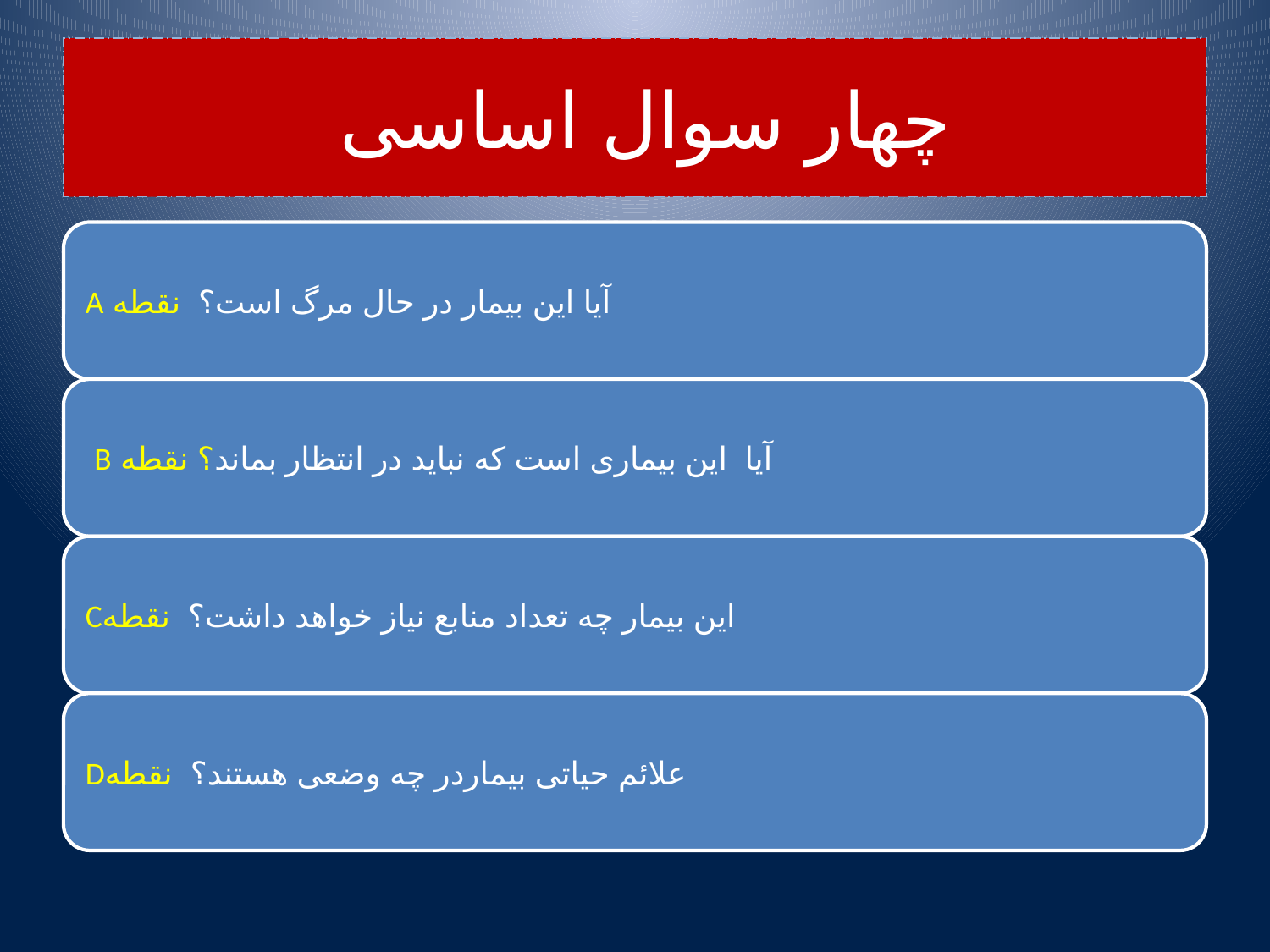

# چهار سوال اساسی
آیا این بیمار در حال مرگ است؟  نقطه A
آیا  این بیماری است که نباید در انتظار بماند؟ نقطه B
این بیمار چه تعداد منابع نیاز خواهد داشت؟  نقطهC